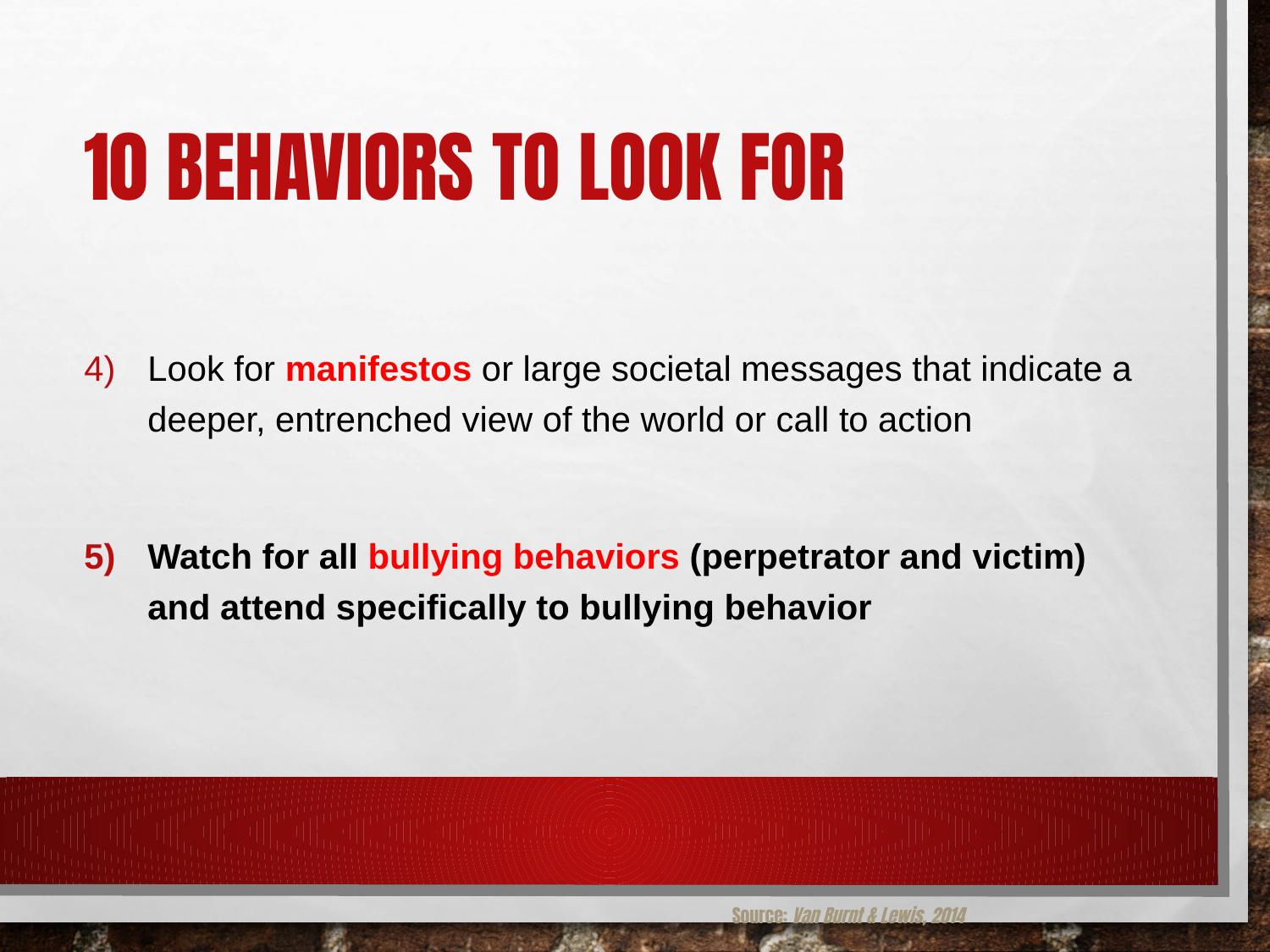

# 10 Behaviors to Look For
Look for manifestos or large societal messages that indicate a deeper, entrenched view of the world or call to action

Watch for all bullying behaviors (perpetrator and victim) and attend specifically to bullying behavior

Source: Van Burnt & Lewis, 2014